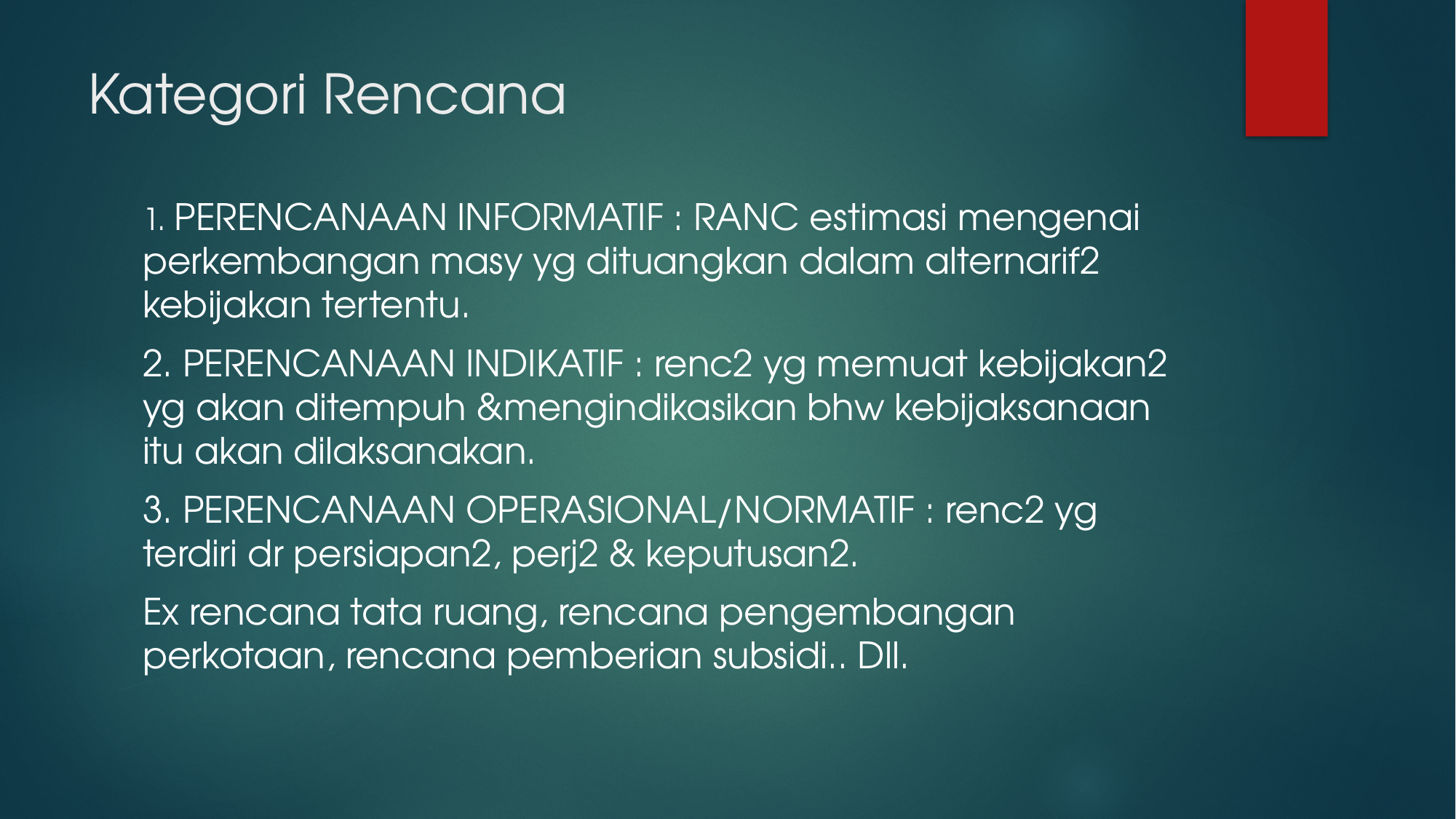

# Kategori Rencana
1. PERENCANAAN INFORMATIF : RANC estimasi mengenai perkembangan masy yg dituangkan dalam alternarif2 kebijakan tertentu.
2. PERENCANAAN INDIKATIF : renc2 yg memuat kebijakan2 yg akan ditempuh &mengindikasikan bhw kebijaksanaan itu akan dilaksanakan.
3. PERENCANAAN OPERASIONAL/NORMATIF : renc2 yg terdiri dr persiapan2, perj2 & keputusan2.
Ex rencana tata ruang, rencana pengembangan perkotaan, rencana pemberian subsidi.. Dll.